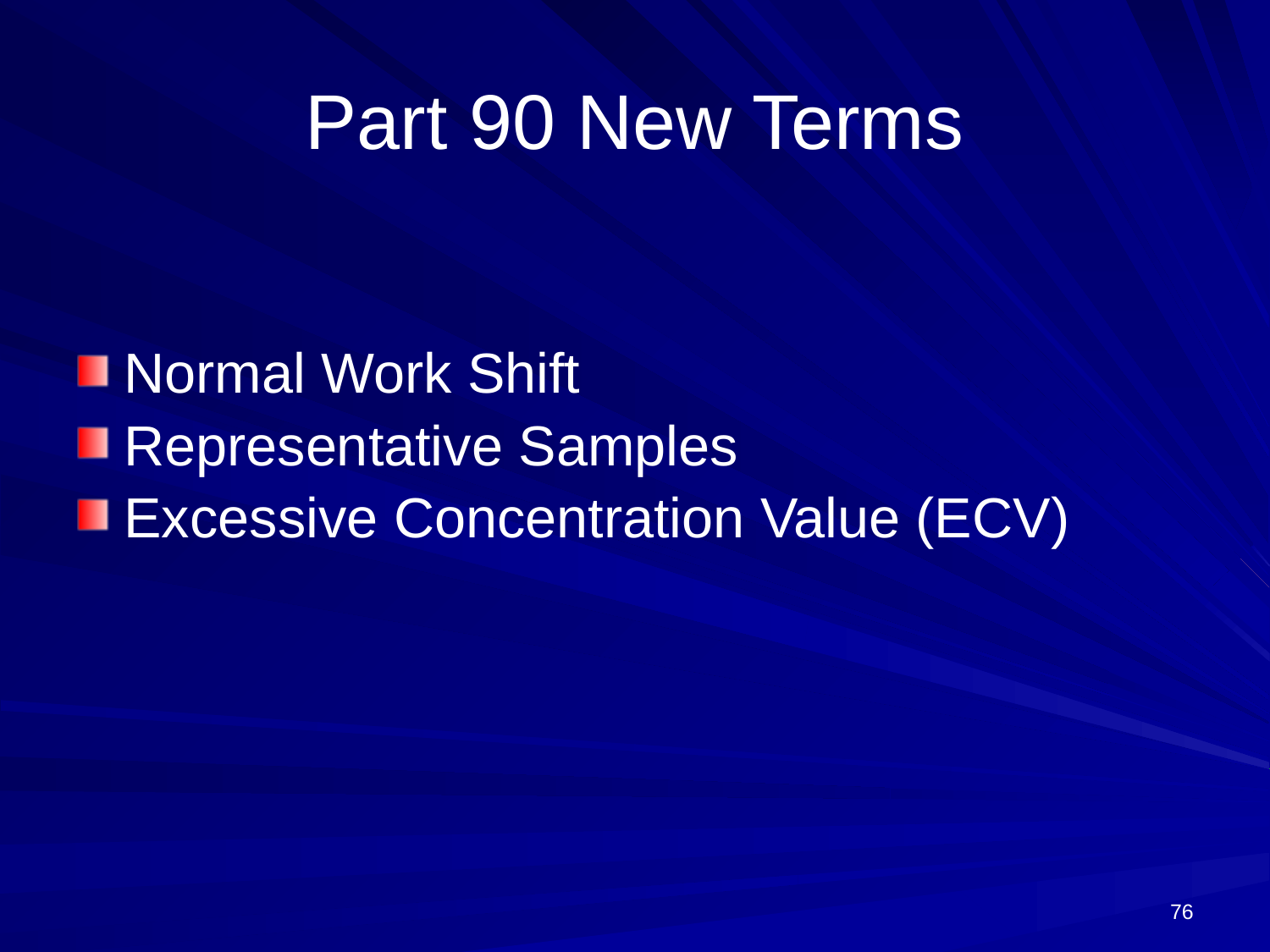

# Part 90 New Terms
Normal Work Shift
Representative Samples
Excessive Concentration Value (ECV)
76